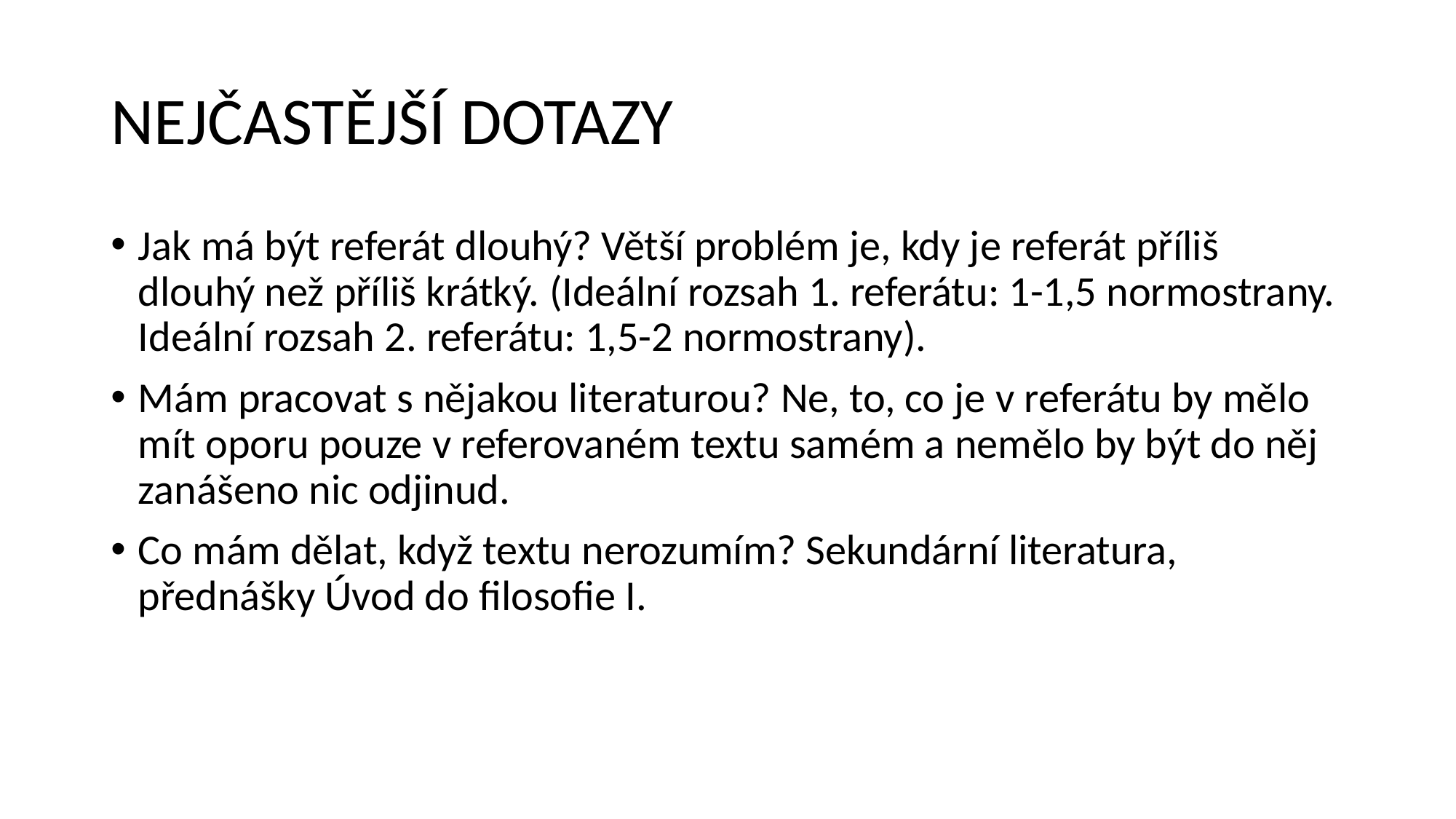

# NEJČASTĚJŠÍ DOTAZY
Jak má být referát dlouhý? Větší problém je, kdy je referát příliš dlouhý než příliš krátký. (Ideální rozsah 1. referátu: 1-1,5 normostrany. Ideální rozsah 2. referátu: 1,5-2 normostrany).
Mám pracovat s nějakou literaturou? Ne, to, co je v referátu by mělo mít oporu pouze v referovaném textu samém a nemělo by být do něj zanášeno nic odjinud.
Co mám dělat, když textu nerozumím? Sekundární literatura, přednášky Úvod do filosofie I.